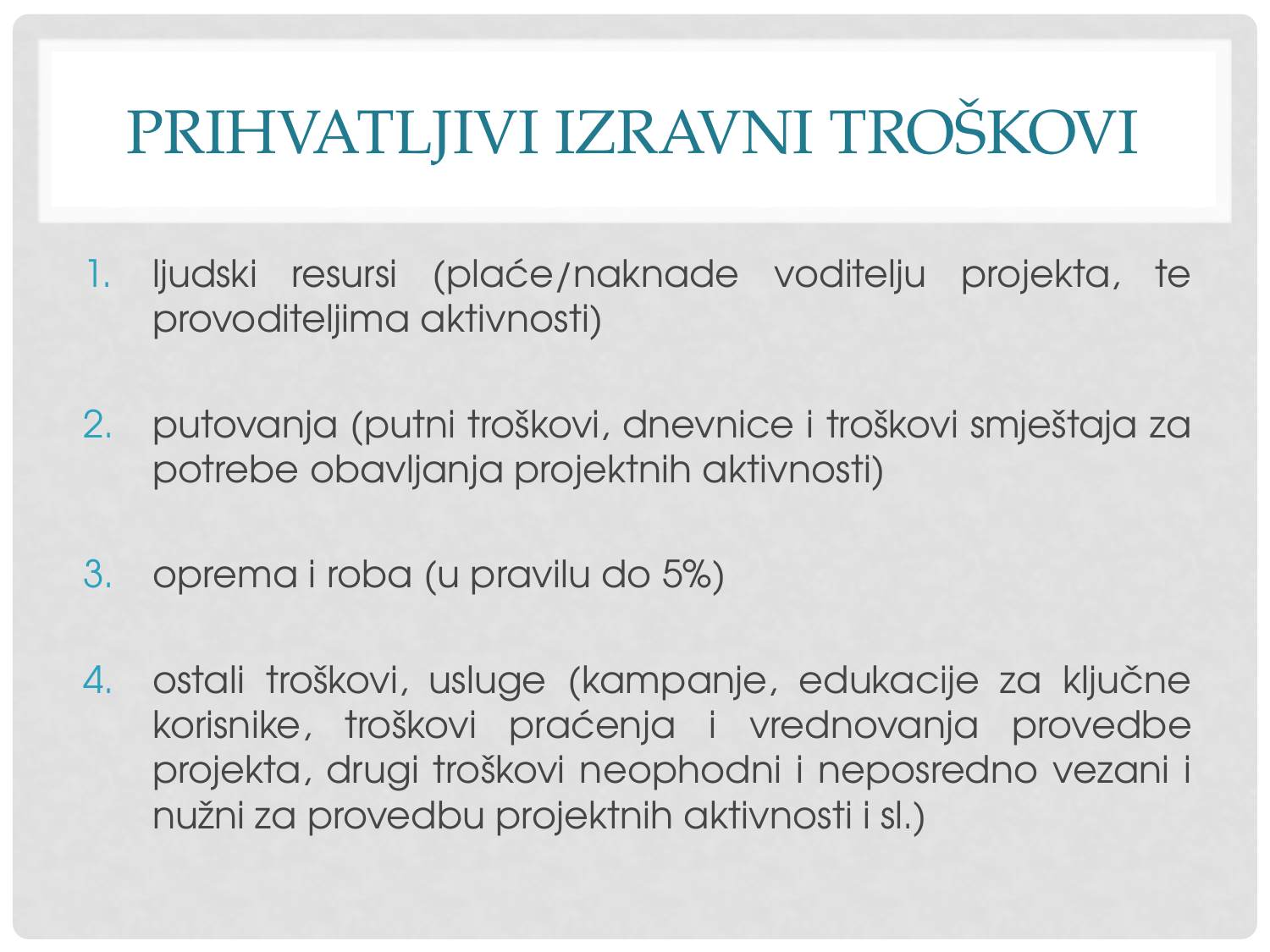

# Prihvatljivi izravni troškovi
ljudski resursi (plaće/naknade voditelju projekta, te provoditeljima aktivnosti)

putovanja (putni troškovi, dnevnice i troškovi smještaja za potrebe obavljanja projektnih aktivnosti)

oprema i roba (u pravilu do 5%)

ostali troškovi, usluge (kampanje, edukacije za ključne korisnike, troškovi praćenja i vrednovanja provedbe projekta, drugi troškovi neophodni i neposredno vezani i nužni za provedbu projektnih aktivnosti i sl.)